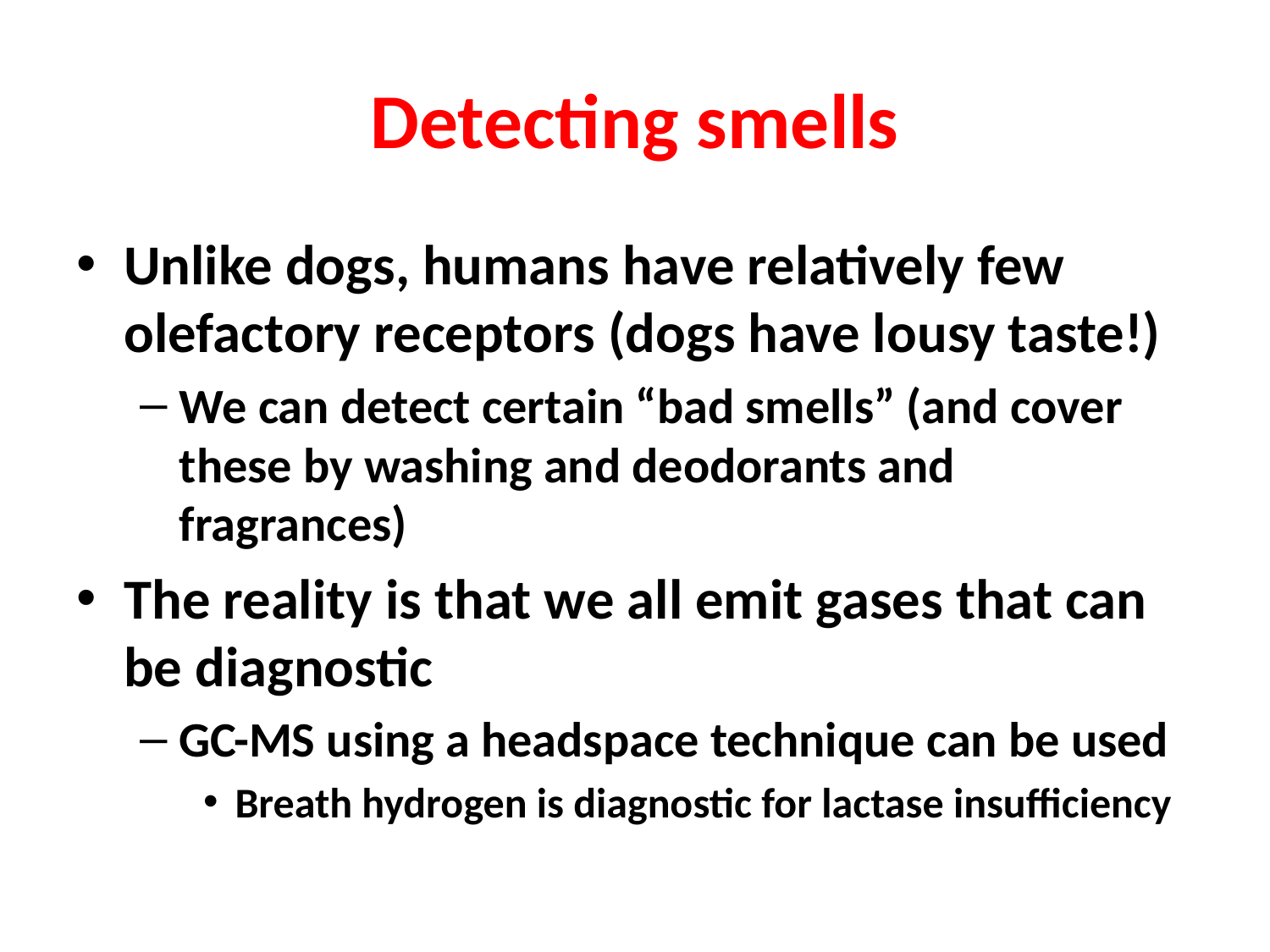

# Detecting smells
Unlike dogs, humans have relatively few olefactory receptors (dogs have lousy taste!)
We can detect certain “bad smells” (and cover these by washing and deodorants and fragrances)
The reality is that we all emit gases that can be diagnostic
GC-MS using a headspace technique can be used
Breath hydrogen is diagnostic for lactase insufficiency